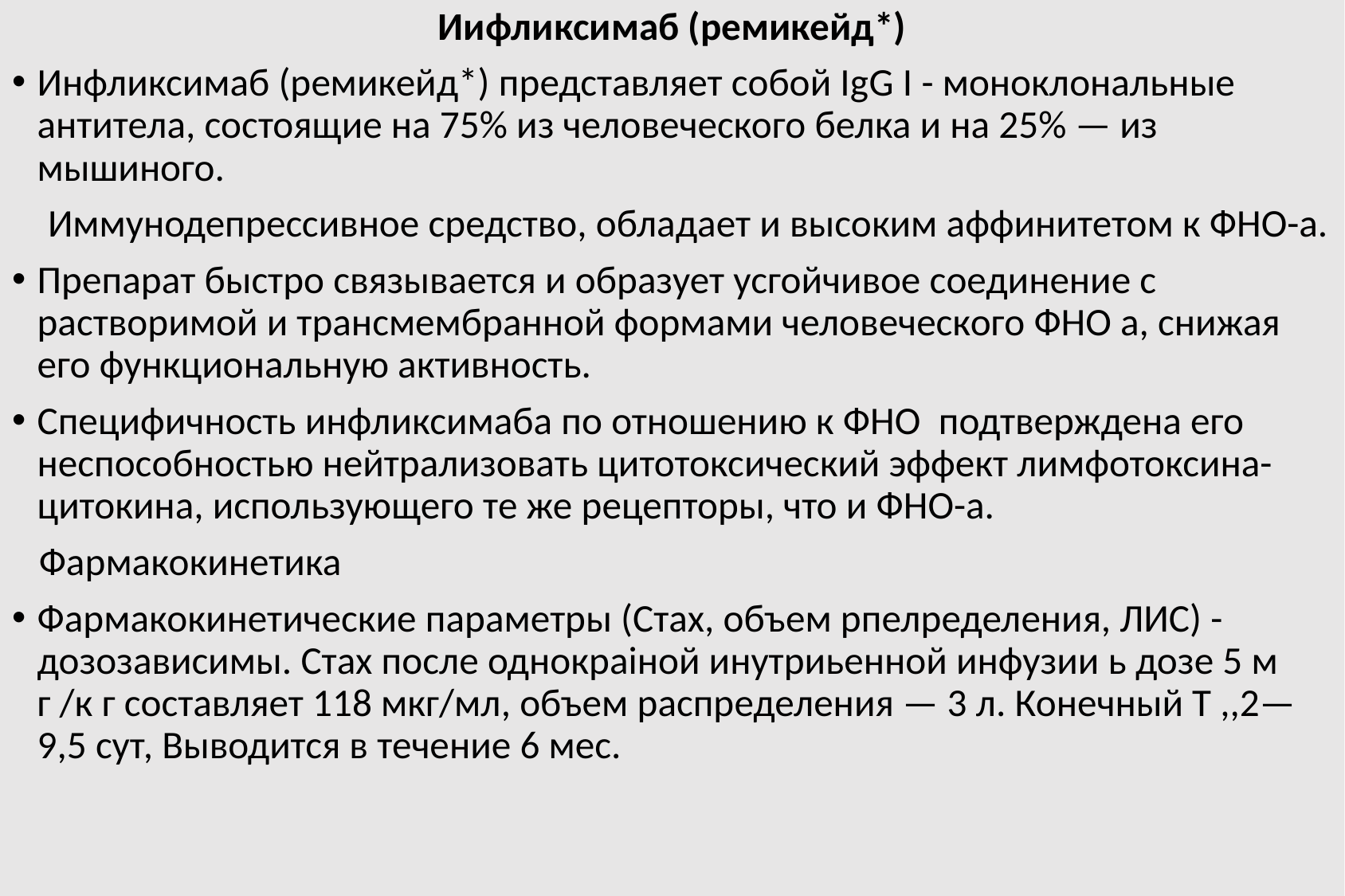

Иифликсимаб (ремикейд*)
Инфликсимаб (ремикейд*) представляет собой IgG I - моноклональные антитела, состоящие на 75% из человеческого белка и на 25% — из мышиного.
    Иммунодепрессивное средство, обладает и высоким аффинитетом к ФНО-а.
Препарат быстро связывается и образует усгойчивое соединение с растворимой и трансмембранной формами человеческого ФНО а, снижая его функциональную активность.
Специфичность инфликсимаба по отношению к ФНО  подтверждена его неспособностью нейтрализовать цитотоксический эффект лимфотоксина-цитокина, использующего те же рецепторы, что и ФНО-а.
   Фармакокинетика
Фармакокинетические параметры (Стах, объем рпелределения, ЛИС) - дозозависимы. Стах после однокраіной инутриьенной инфузии ь дозе 5 м г /к г составляет 118 мкг/мл, объем распределения — 3 л. Конечный Т ,,2— 9,5 сут, Выводится в течение 6 мес.